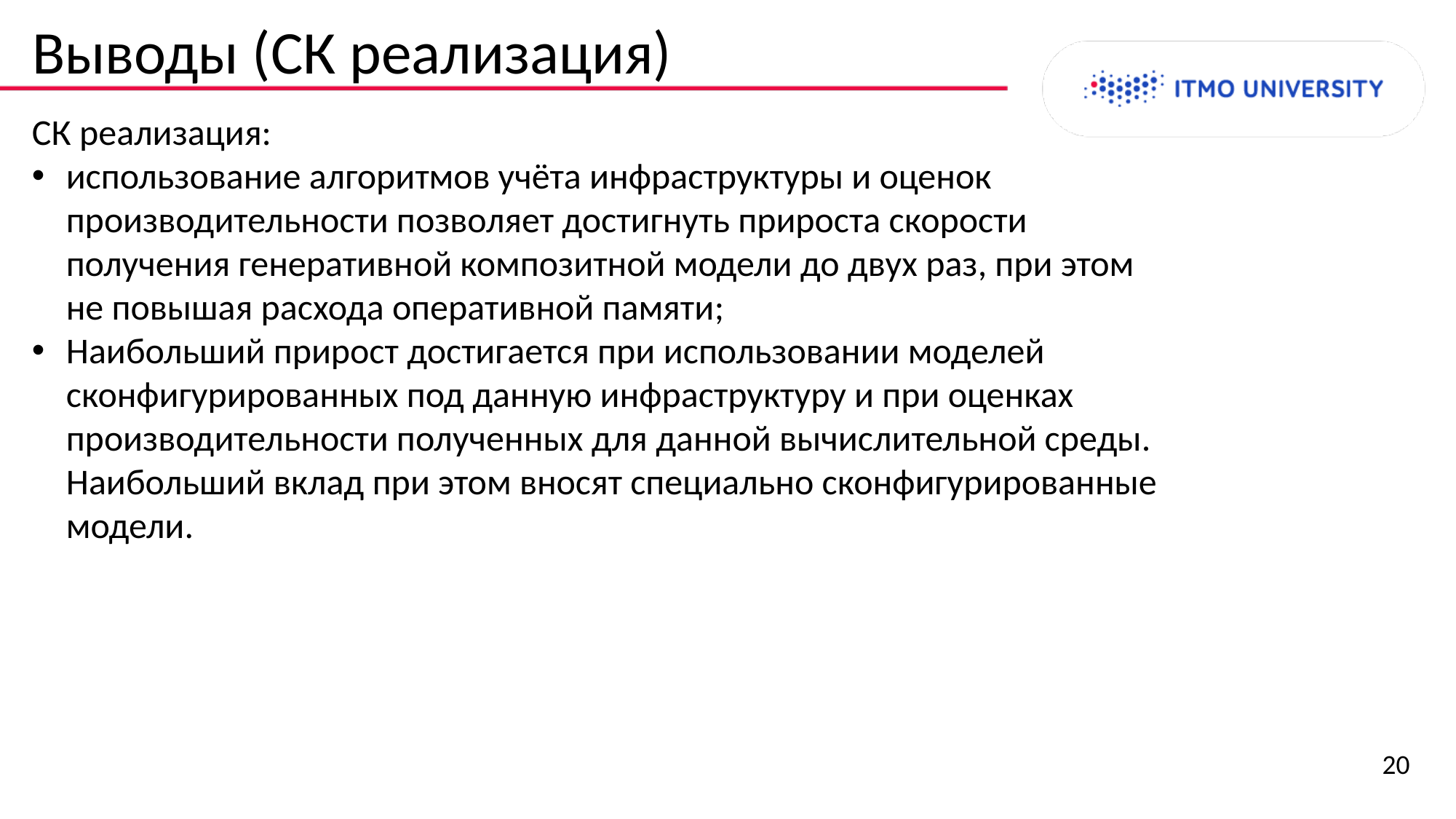

Выводы (СК реализация)
СК реализация:
использование алгоритмов учёта инфраструктуры и оценок производительности позволяет достигнуть прироста скорости получения генеративной композитной модели до двух раз, при этом не повышая расхода оперативной памяти;
Наибольший прирост достигается при использовании моделей сконфигурированных под данную инфраструктуру и при оценках производительности полученных для данной вычислительной среды. Наибольший вклад при этом вносят специально сконфигурированные модели.

20